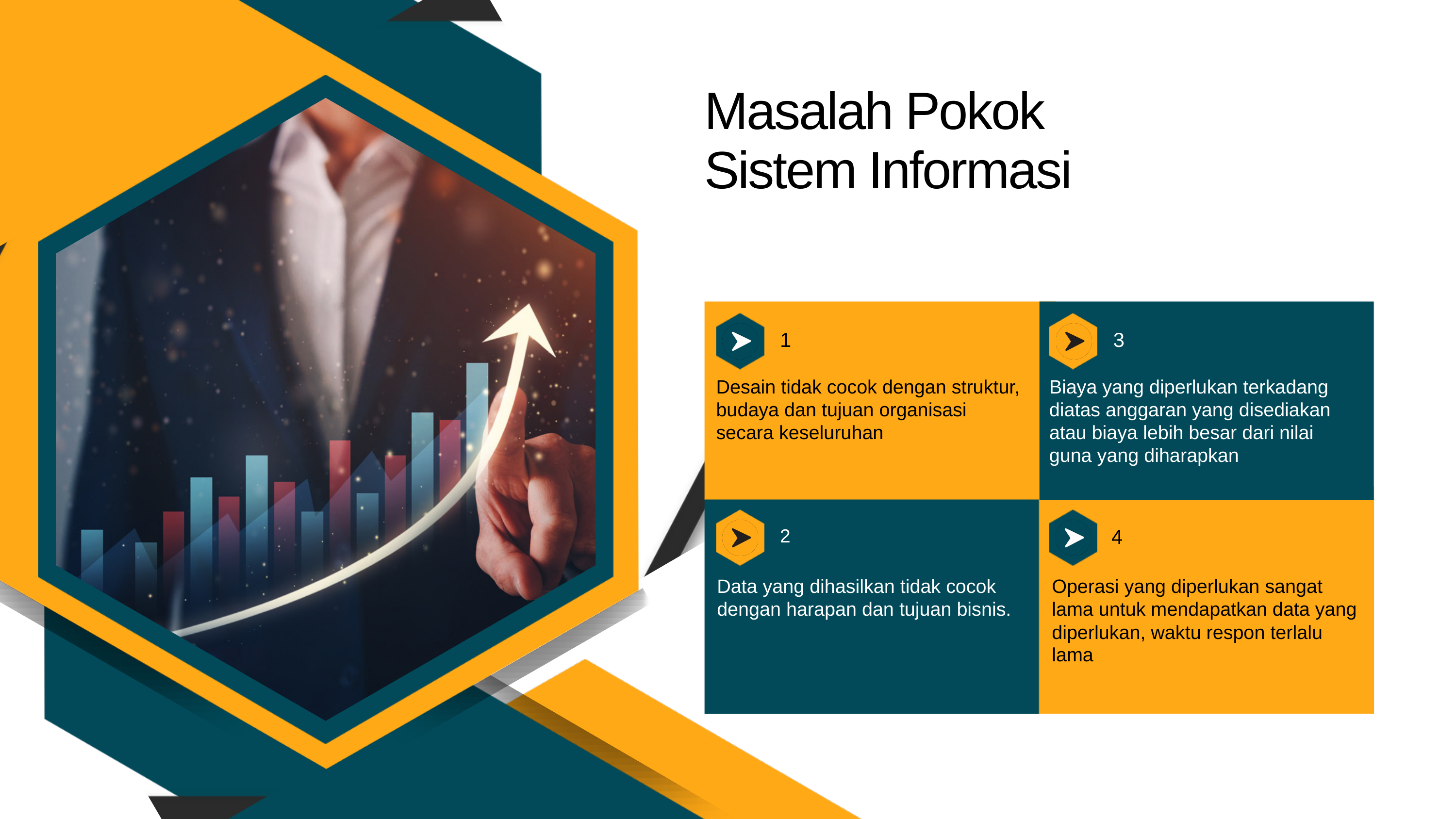

Masalah Pokok
Sistem Informasi

1
3
Desain tidak cocok dengan struktur, budaya dan tujuan organisasi secara keseluruhan
Biaya yang diperlukan terkadang diatas anggaran yang disediakan atau biaya lebih besar dari nilai guna yang diharapkan

2
4
Data yang dihasilkan tidak cocok dengan harapan dan tujuan bisnis.

Operasi yang diperlukan sangat lama untuk mendapatkan data yang diperlukan, waktu respon terlalu lama